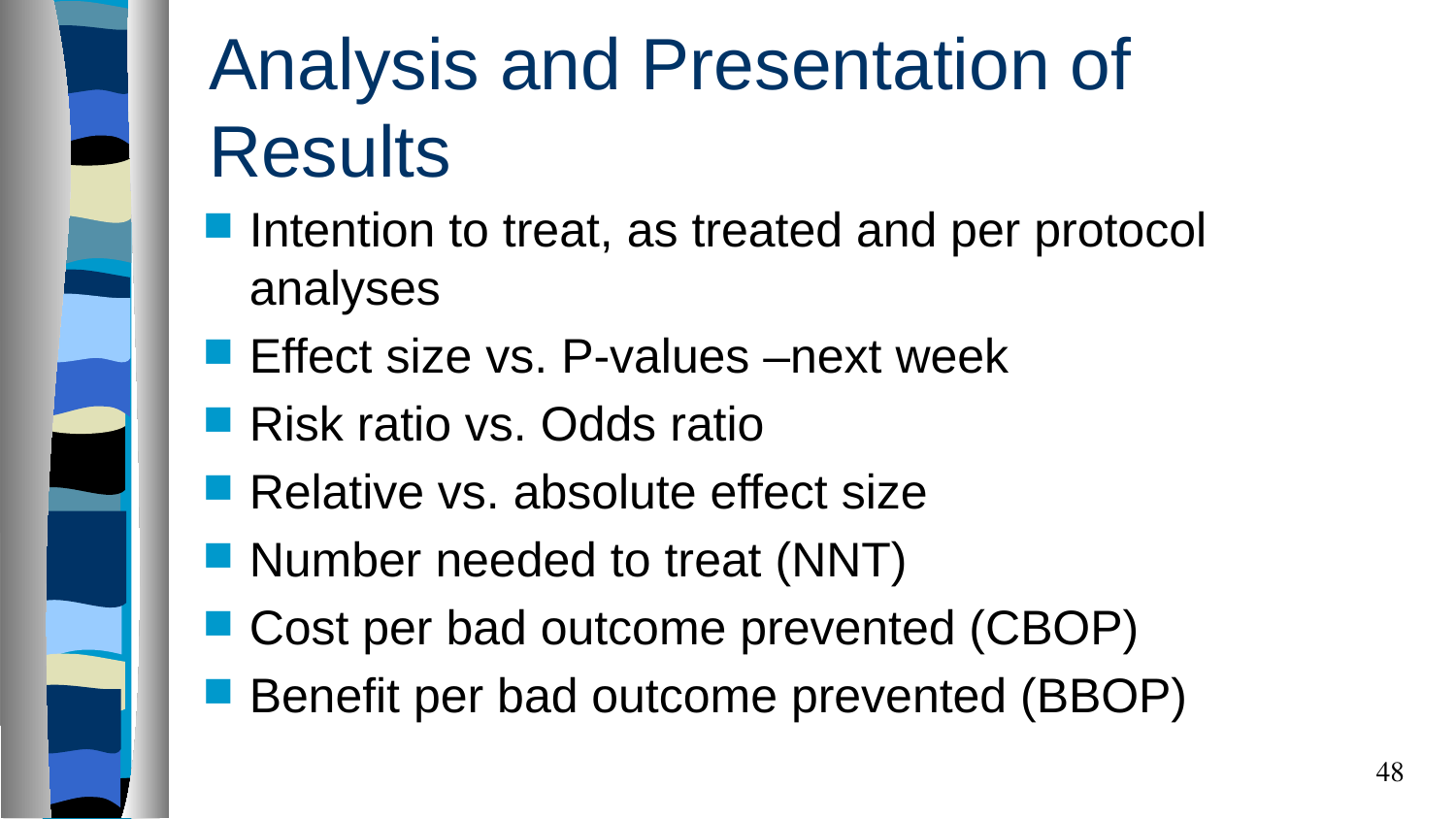

# Analysis and Presentation of Results
Intention to treat, as treated and per protocol analyses
Effect size vs. P-values –next week
Risk ratio vs. Odds ratio
Relative vs. absolute effect size
Number needed to treat (NNT)
Cost per bad outcome prevented (CBOP)
Benefit per bad outcome prevented (BBOP)
48